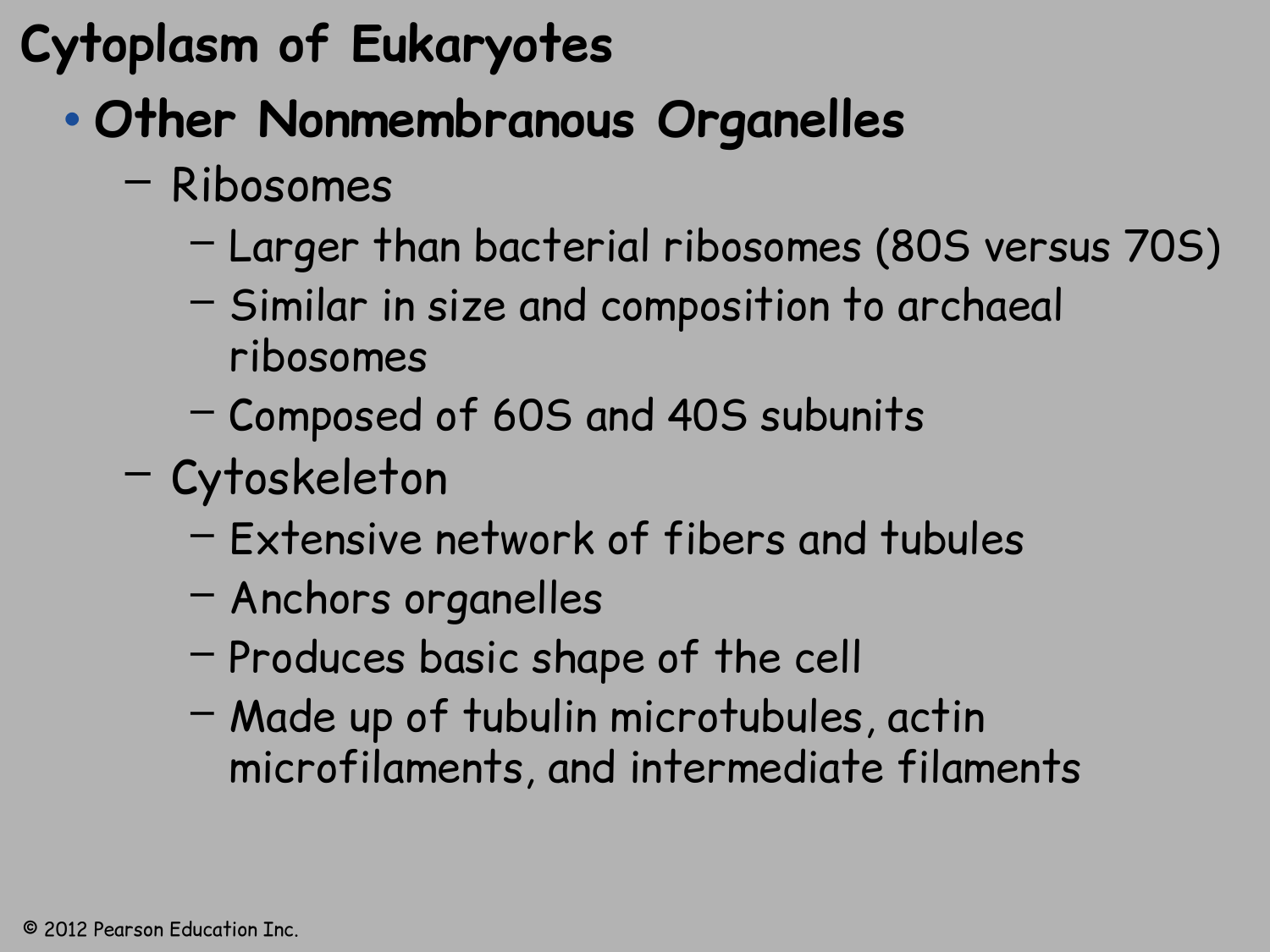

Cytoplasm of Eukaryotes
Other Nonmembranous Organelles
Ribosomes
Larger than bacterial ribosomes (80S versus 70S)
Similar in size and composition to archaeal ribosomes
Composed of 60S and 40S subunits
Cytoskeleton
Extensive network of fibers and tubules
Anchors organelles
Produces basic shape of the cell
Made up of tubulin microtubules, actin microfilaments, and intermediate filaments
© 2012 Pearson Education Inc.